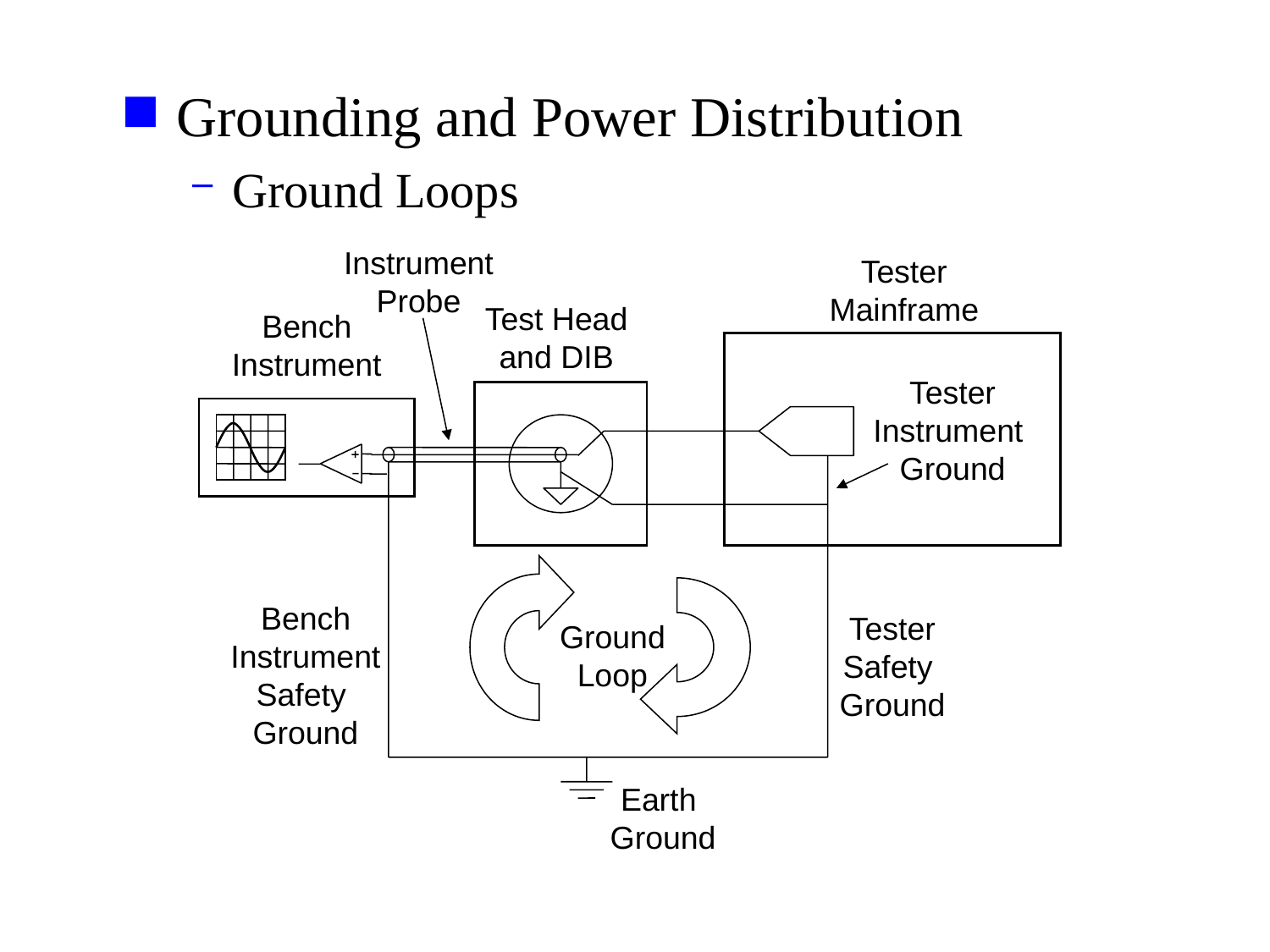

Grounding and Power Distribution
Ground Loops
Instrument
Probe
Tester
Mainframe
Test Head
and DIB
Bench
Instrument

Tester
Instrument
Ground

Bench
Instrument
Safety
Ground
Tester
Safety
Ground
Ground
Loop

Earth
Ground